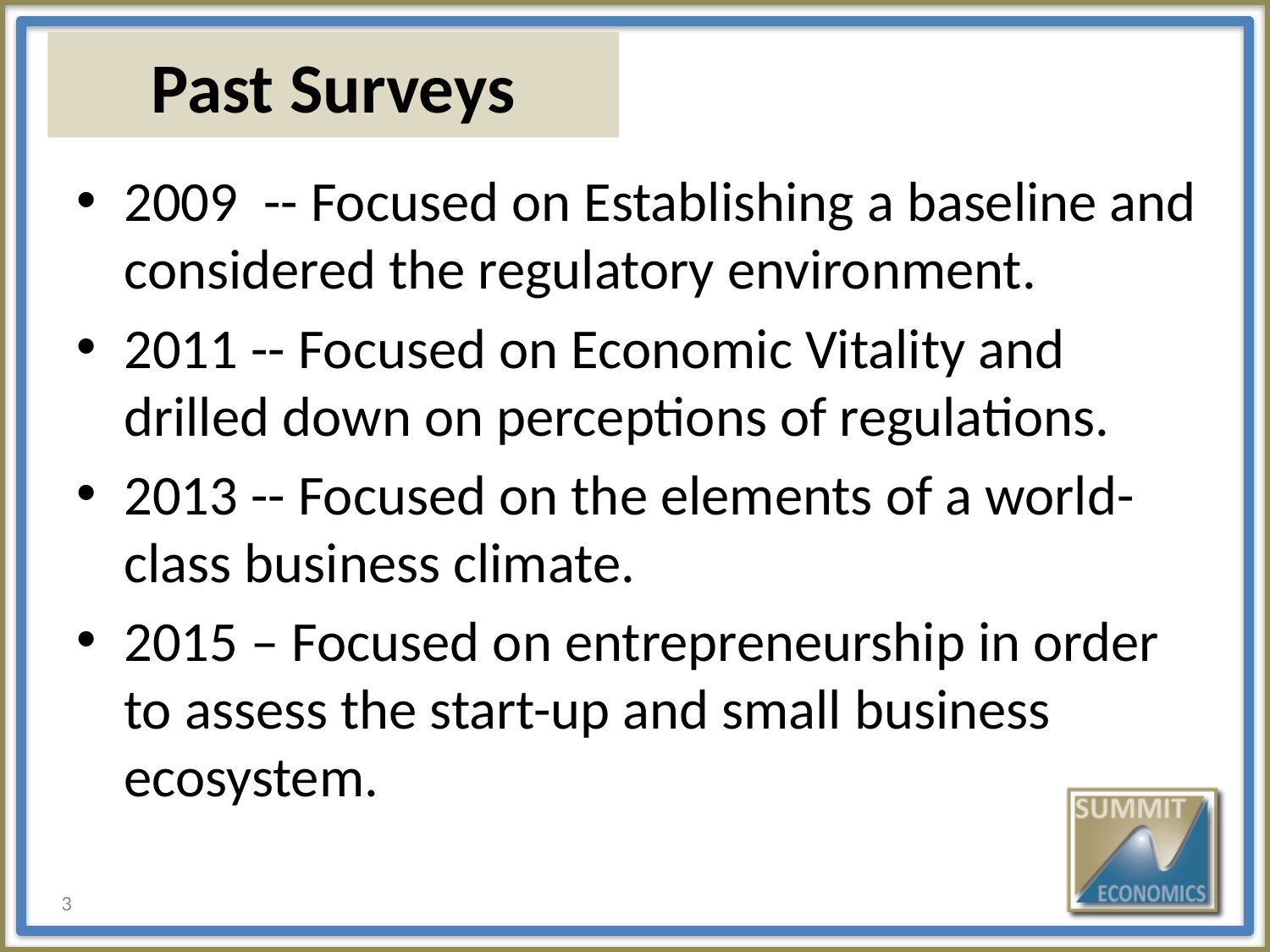

# Past Surveys
2009  -- Focused on Establishing a baseline and considered the regulatory environment.
2011 -- Focused on Economic Vitality and drilled down on perceptions of regulations.
2013 -- Focused on the elements of a world-class business climate.
2015 – Focused on entrepreneurship in order to assess the start-up and small business ecosystem.

3